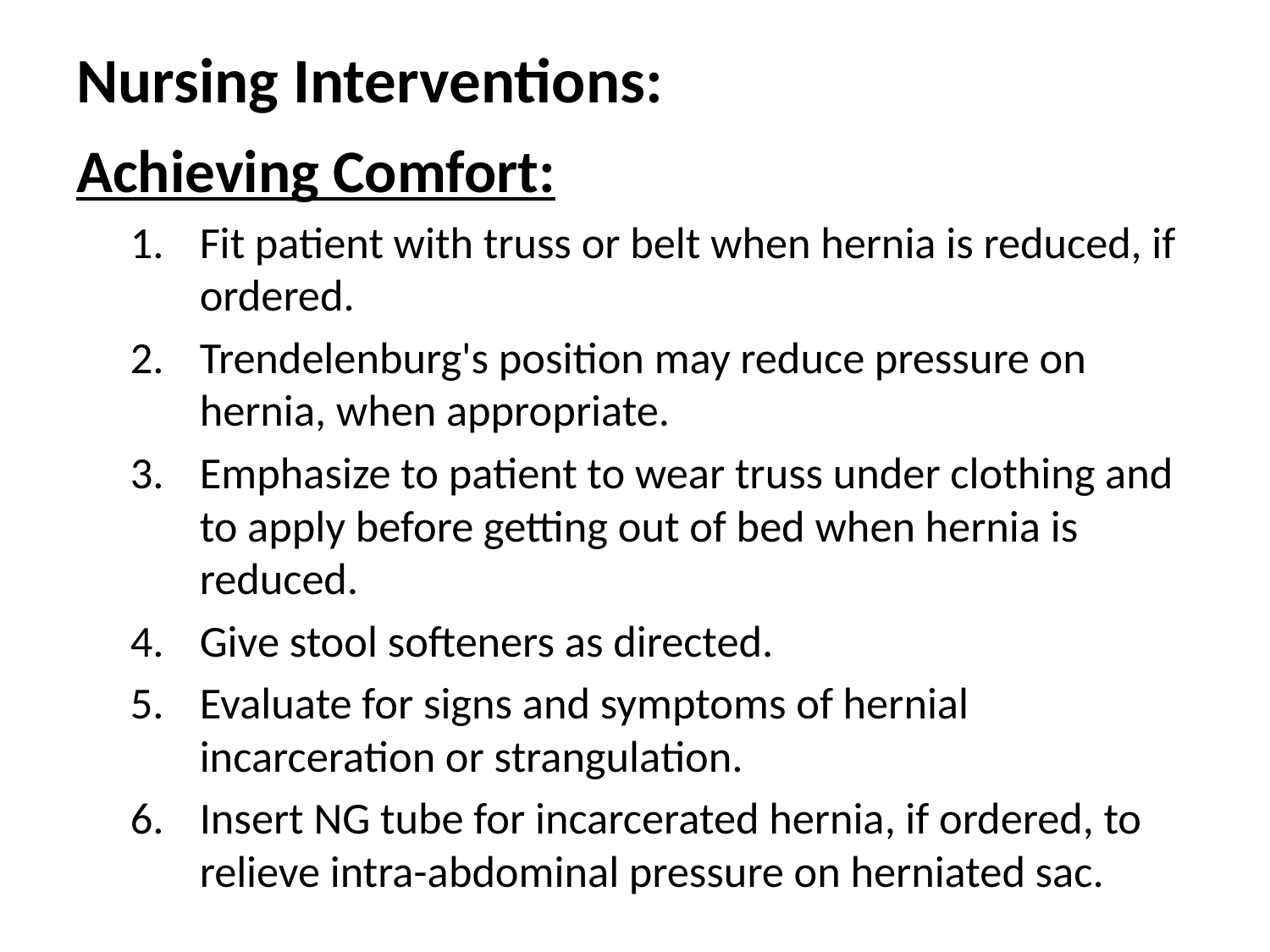

# Nursing Interventions:
Achieving Comfort:
Fit patient with truss or belt when hernia is reduced, if ordered.
Trendelenburg's position may reduce pressure on hernia, when appropriate.
Emphasize to patient to wear truss under clothing and to apply before getting out of bed when hernia is reduced.
Give stool softeners as directed.
Evaluate for signs and symptoms of hernial incarceration or strangulation.
Insert NG tube for incarcerated hernia, if ordered, to relieve intra-abdominal pressure on herniated sac.